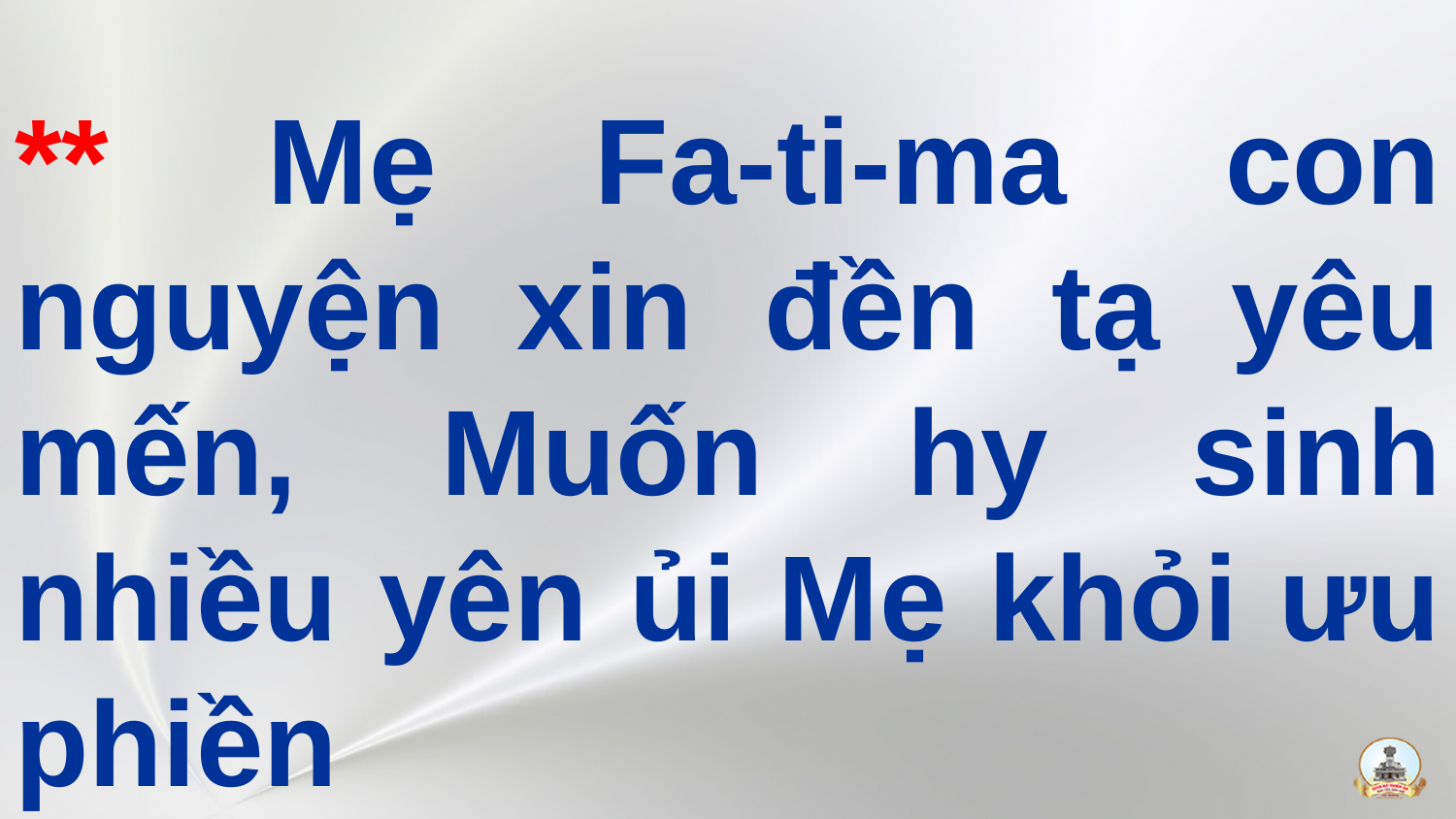

** Mẹ Fa-ti-ma con nguyện xin đền tạ yêu mến, Muốn hy sinh nhiều yên ủi Mẹ khỏi ưu phiền